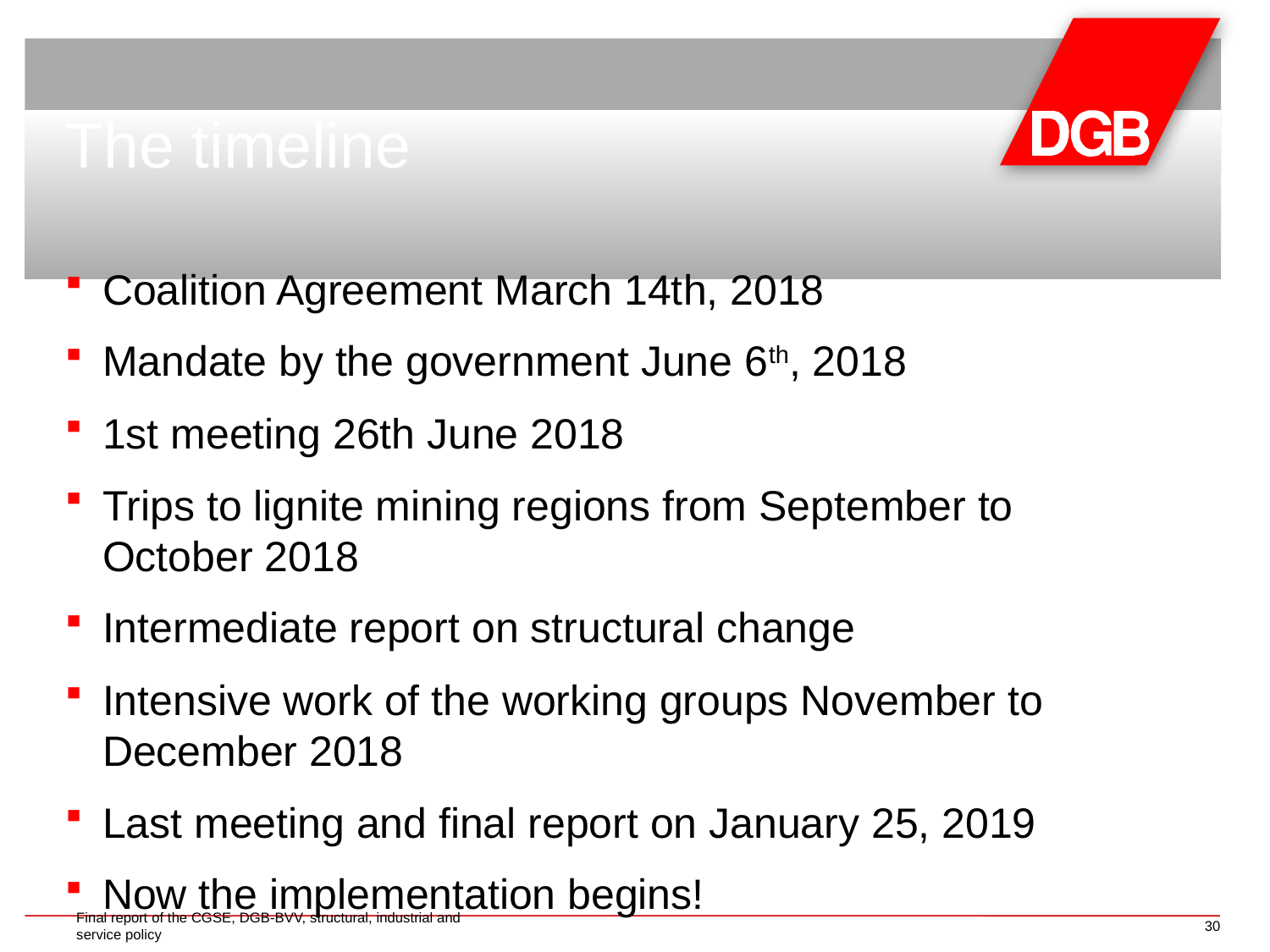

# The timeline
Coalition Agreement March 14th, 2018
Mandate by the government June 6th, 2018
1st meeting 26th June 2018
Trips to lignite mining regions from September to October 2018
Intermediate report on structural change
Intensive work of the working groups November to December 2018
Last meeting and final report on January 25, 2019
Now the implementation begins!
Final report of the CGSE, DGB-BVV, structural, industrial and service policy
30